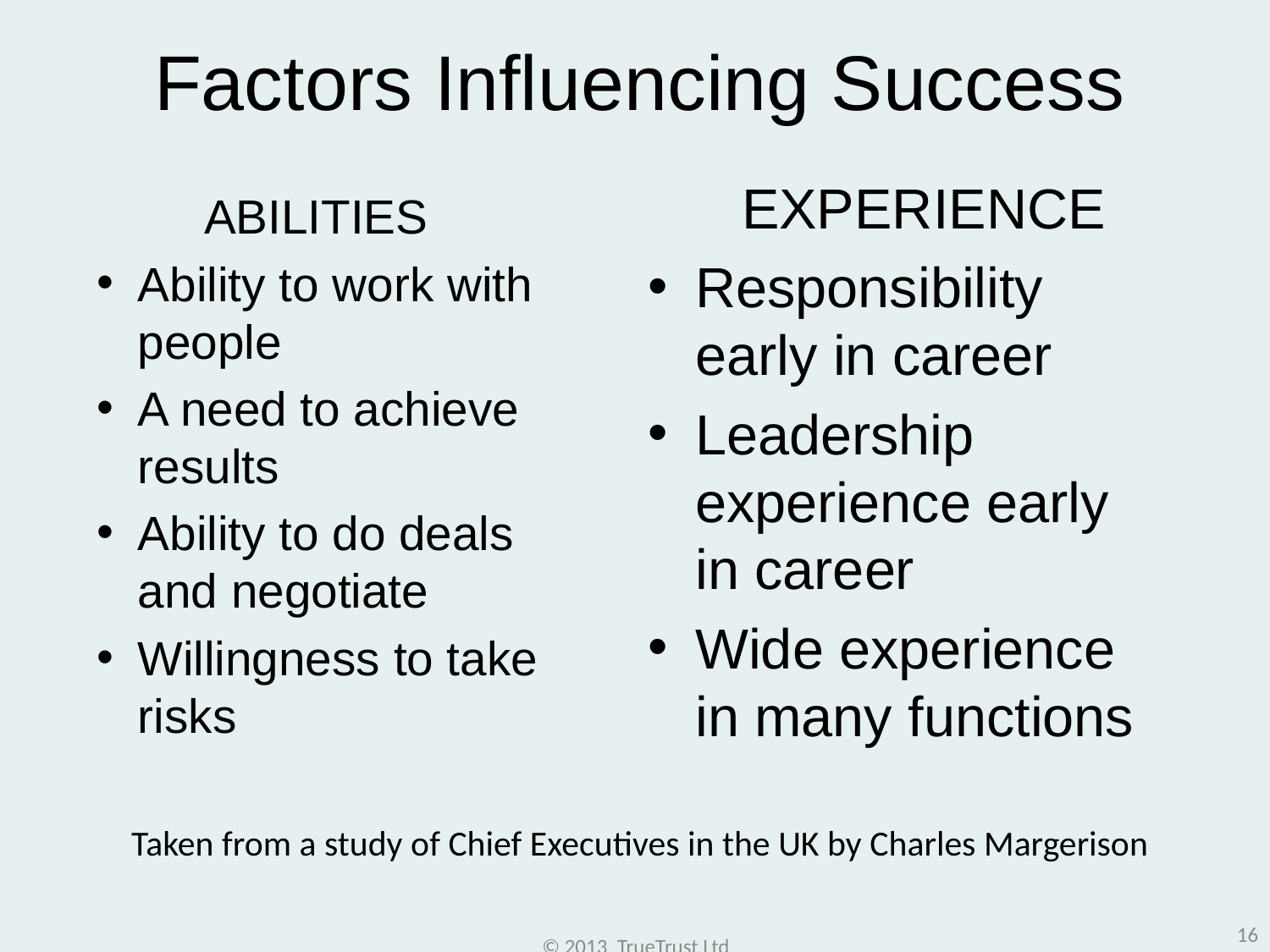

# Factors Influencing Success
      EXPERIENCE
Responsibility early in career
Leadership experience early in career
Wide experience in many functions
        ABILITIES
Ability to work with people
A need to achieve results
Ability to do deals and negotiate
Willingness to take risks
Taken from a study of Chief Executives in the UK by Charles Margerison
16
© 2013  TrueTrust Ltd